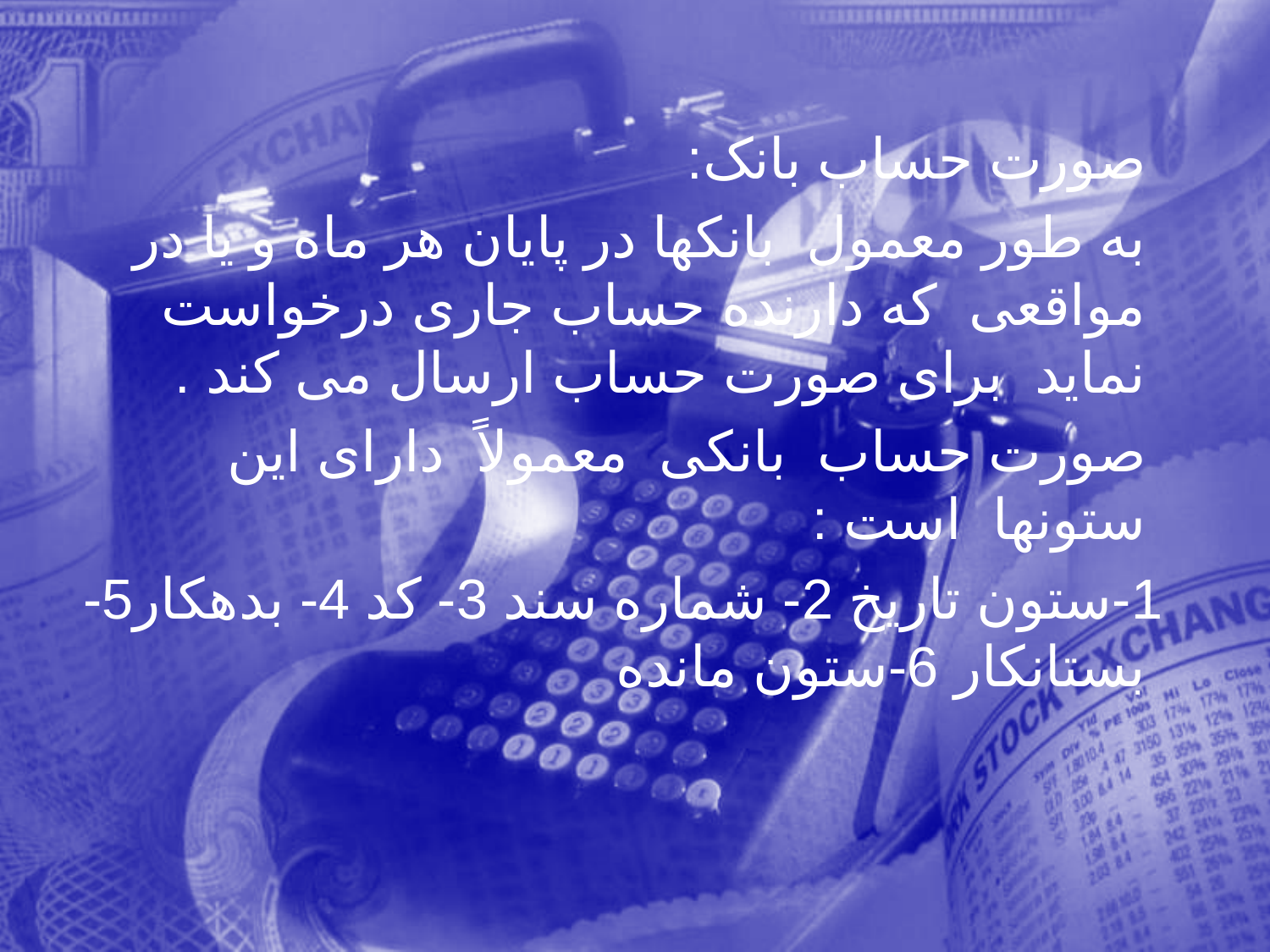

صورت حساب بانک:
   به طور معمول  بانكها در پايان هر ماه و يا در مواقعی  كه دارنده حساب جاری درخواست نمايد  برای صورت حساب ارسال می كند .
   صورت حساب  بانكی  معمولاً  دارای اين  ستونها  است :
  1-ستون تاريخ 2- شماره سند 3- كد 4- بدهکار5- بستانکار 6-ستون مانده
58